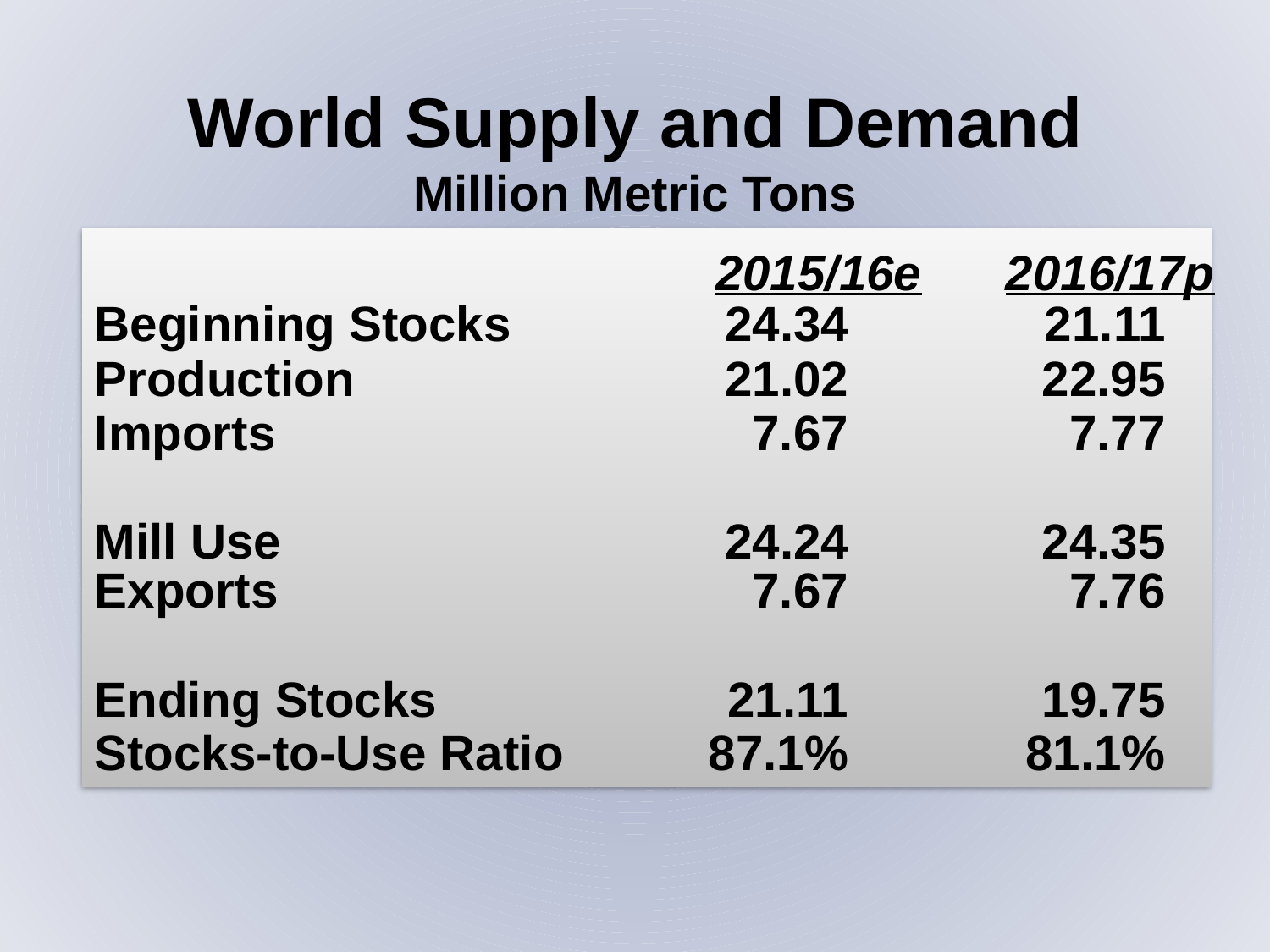

World Supply and Demand
Million Metric Tons

Beginning Stocks	24.34	21.11
Production	21.02	22.95
Imports	7.67	7.77

Mill Use	24.24	24.35
Exports	7.67	7.76

Ending Stocks	21.11	19.75
Stocks-to-Use Ratio	87.1%	81.1%
2015/16e
2016/17p